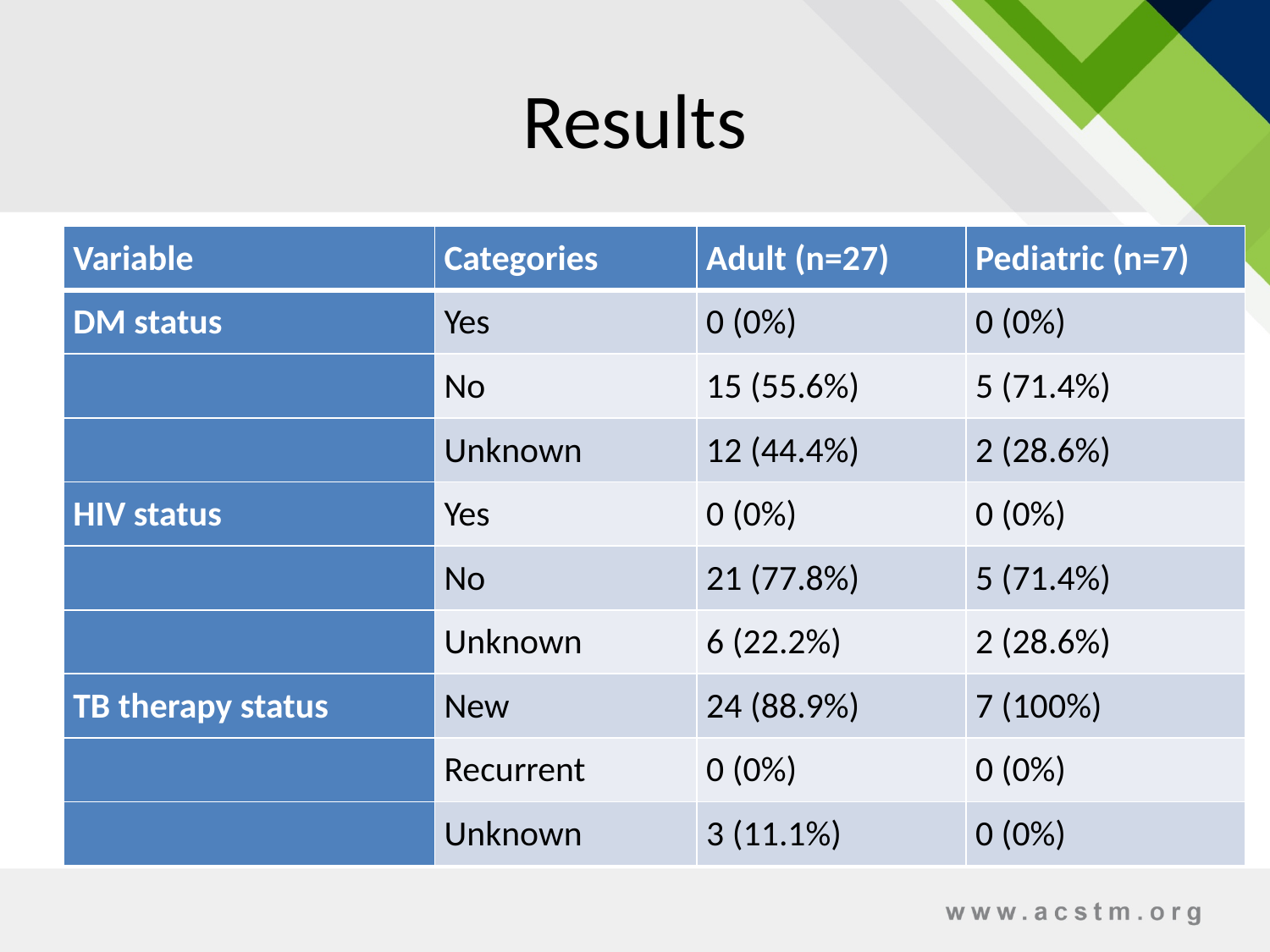

# Results
| Variable | Categories | Adult (n=27) | Pediatric (n=7) |
| --- | --- | --- | --- |
| DM status | Yes | 0 (0%) | 0 (0%) |
|  | No | 15 (55.6%) | 5 (71.4%) |
|  | Unknown | 12 (44.4%) | 2 (28.6%) |
| HIV status | Yes | 0 (0%) | 0 (0%) |
|  | No | 21 (77.8%) | 5 (71.4%) |
|  | Unknown | 6 (22.2%) | 2 (28.6%) |
| TB therapy status | New | 24 (88.9%) | 7 (100%) |
|  | Recurrent | 0 (0%) | 0 (0%) |
|  | Unknown | 3 (11.1%) | 0 (0%) |